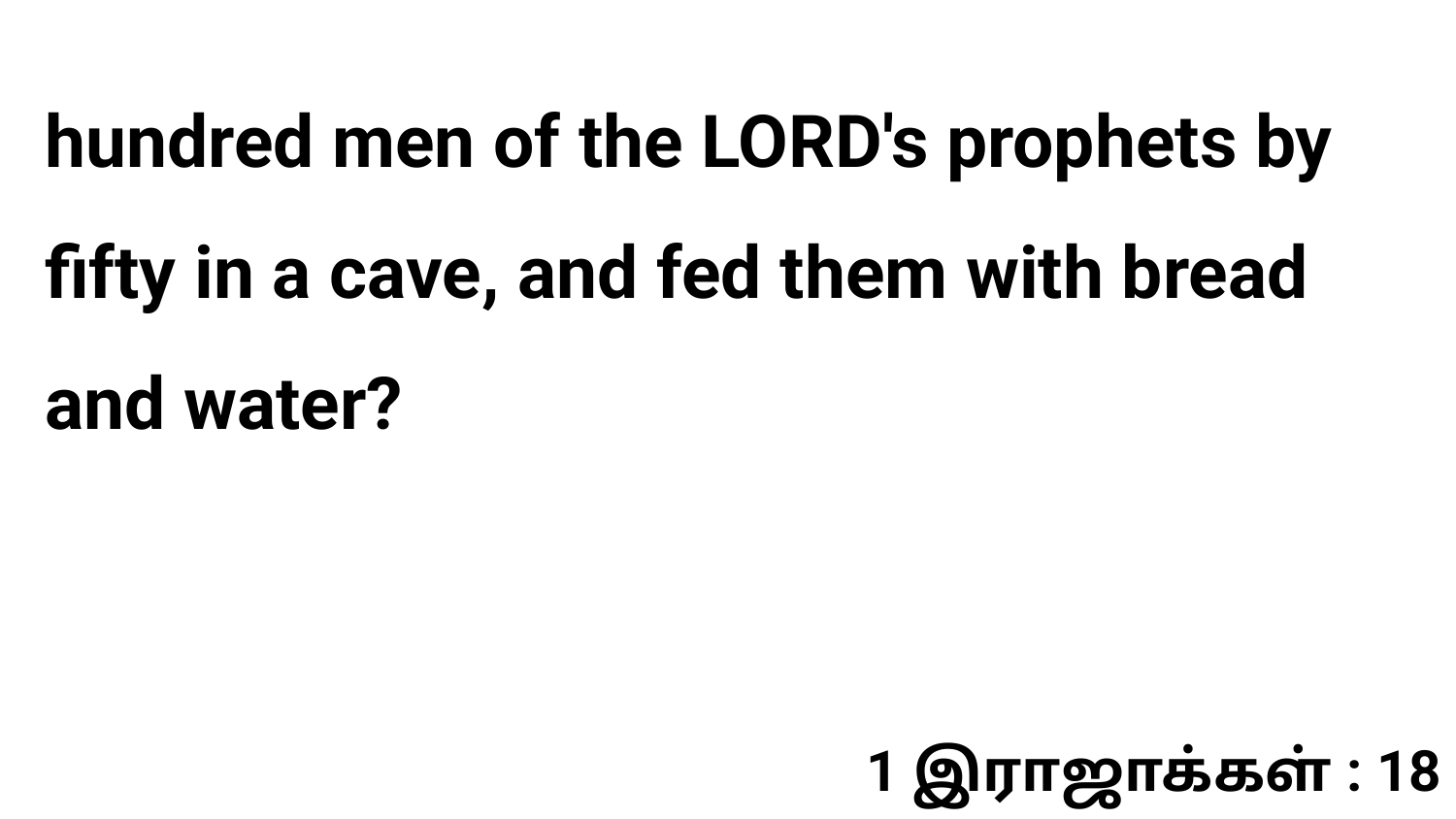

hundred men of the LORD's prophets by fifty in a cave, and fed them with bread and water?
1 இராஜாக்கள் : 18